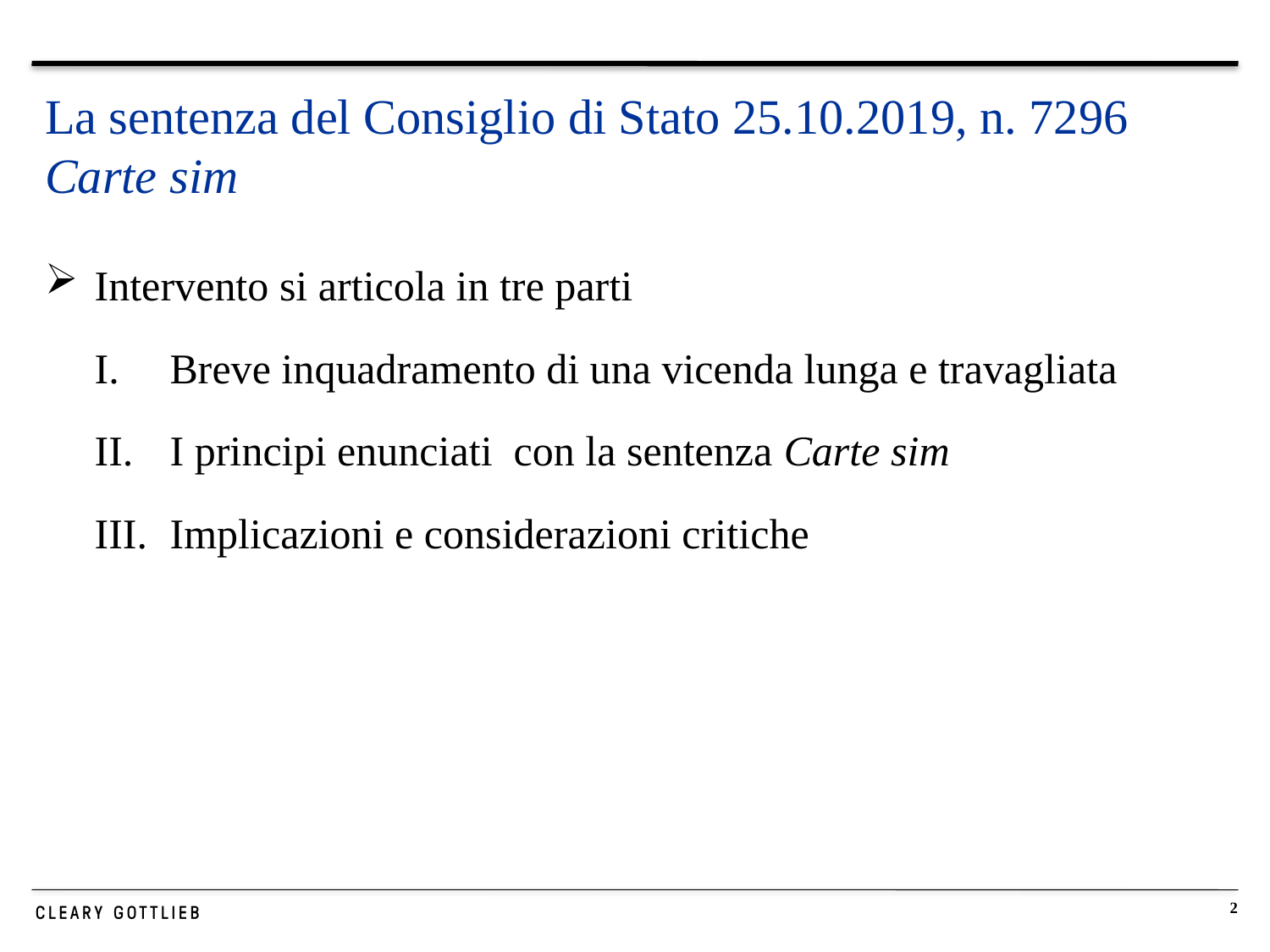

# La sentenza del Consiglio di Stato 25.10.2019, n. 7296 Carte sim
Intervento si articola in tre parti
Breve inquadramento di una vicenda lunga e travagliata
I principi enunciati  con la sentenza Carte sim
Implicazioni e considerazioni critiche